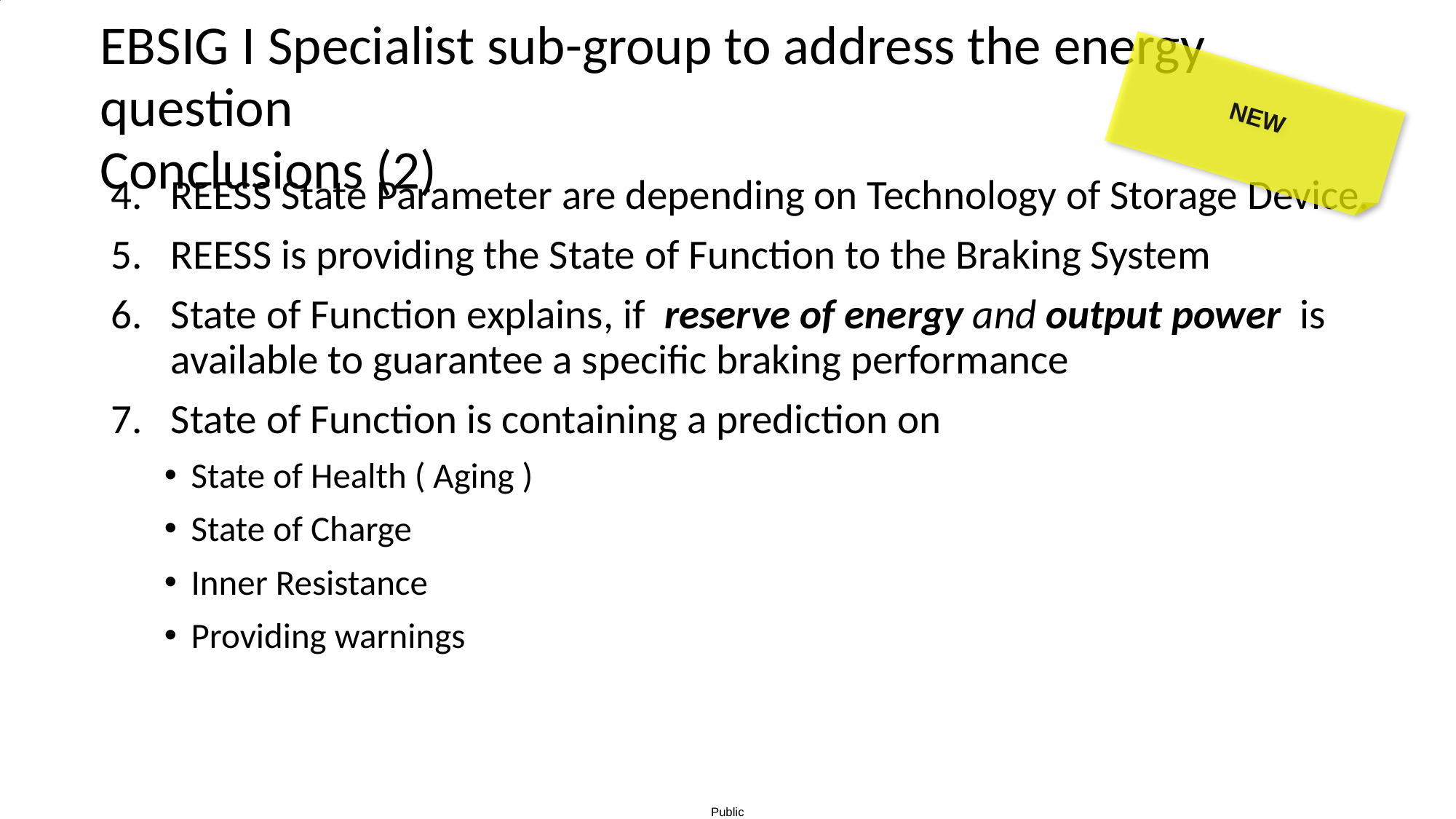

# EBSIG I Specialist sub-group to address the energy question Conclusions (2)
NEW
REESS State Parameter are depending on Technology of Storage Device.
REESS is providing the State of Function to the Braking System
State of Function explains, if  reserve of energy and output power  is available to guarantee a specific braking performance
State of Function is containing a prediction on
State of Health ( Aging )
State of Charge
Inner Resistance
Providing warnings

August 4, 2023
Heiner Hunold © Continental AG
5